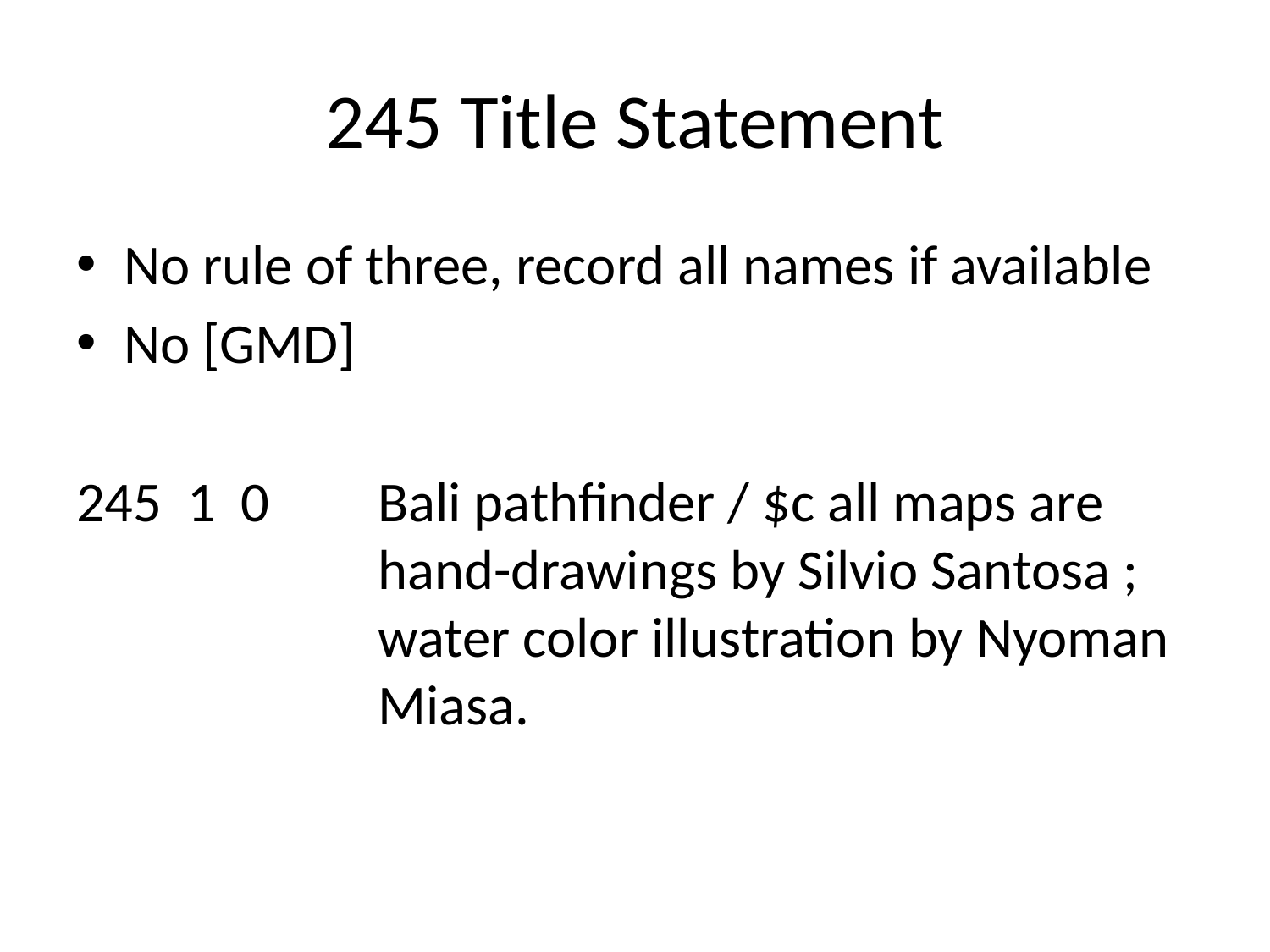

# 245 Title Statement
No rule of three, record all names if available
No [GMD]

245  1  0  	Bali pathfinder / $c all maps are 			hand-drawings by Silvio Santosa ; 		water color illustration by Nyoman 		Miasa.